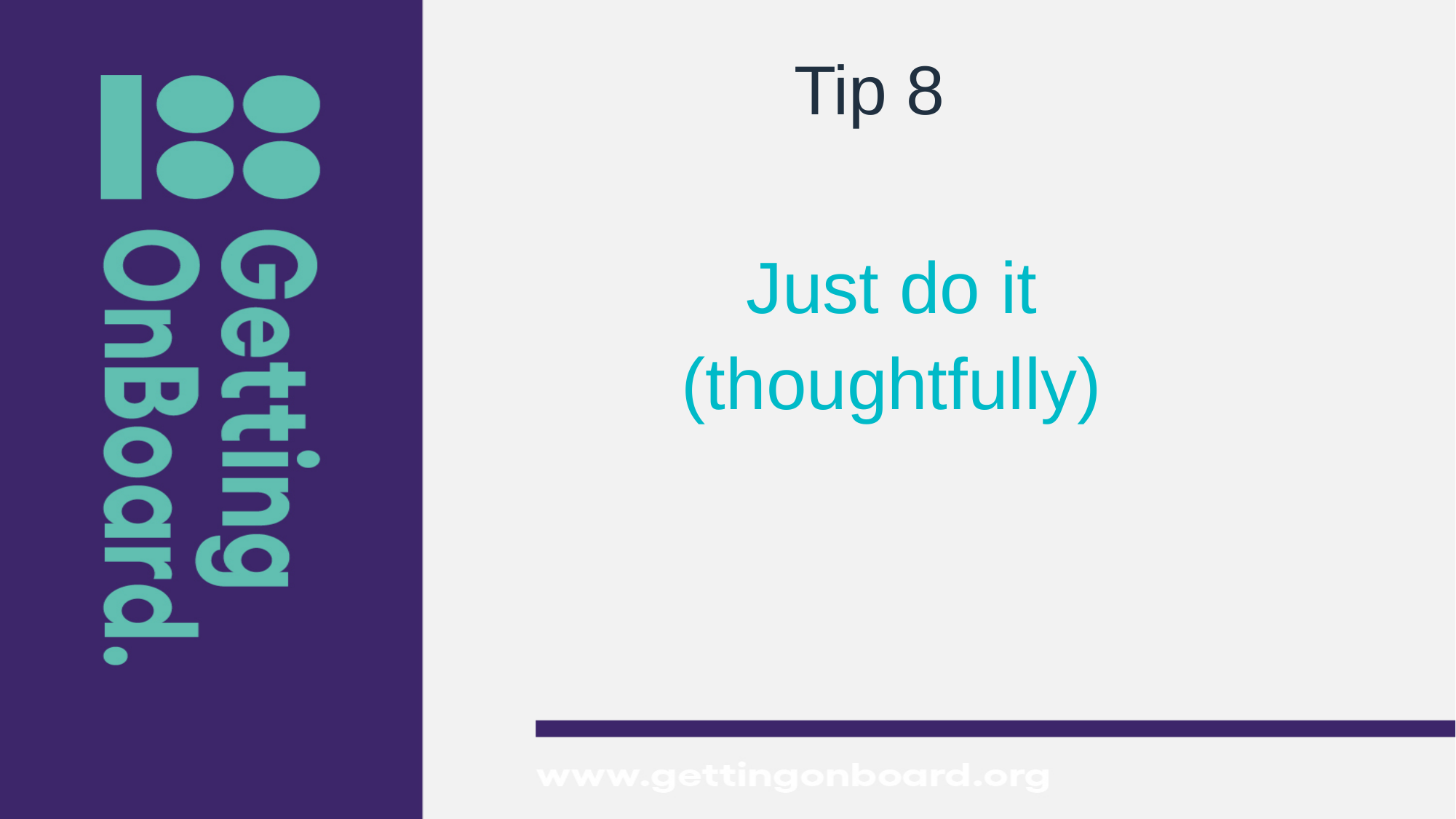

# Tip 8

Just do it (thoughtfully)